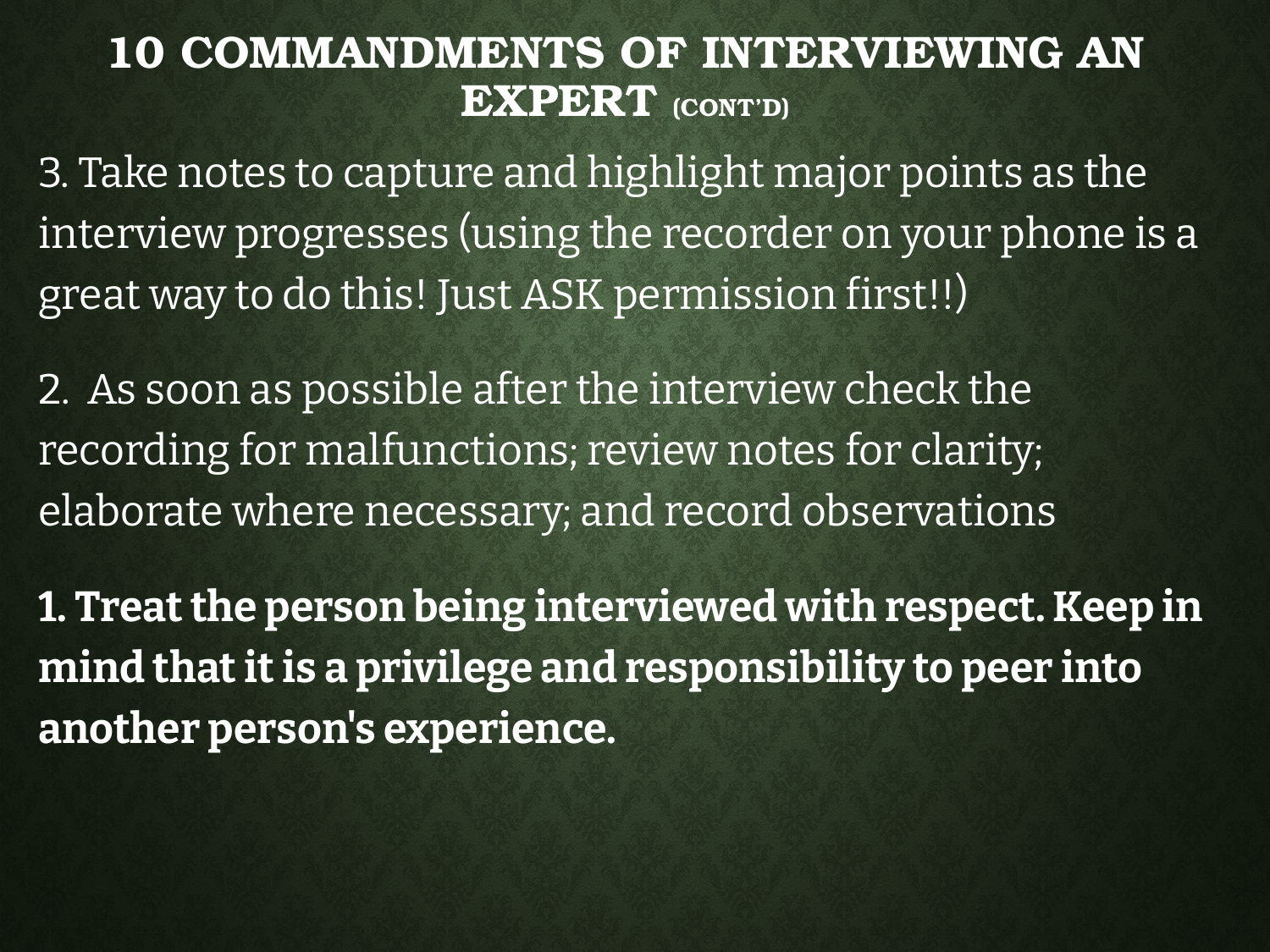

# 10 Commandments of interviewing an expert (Cont’d)
3. Take notes to capture and highlight major points as the interview progresses (using the recorder on your phone is a great way to do this! Just ASK permission first!!)
2.  As soon as possible after the interview check the recording for malfunctions; review notes for clarity; elaborate where necessary; and record observations
1. Treat the person being interviewed with respect. Keep in mind that it is a privilege and responsibility to peer into another person's experience.